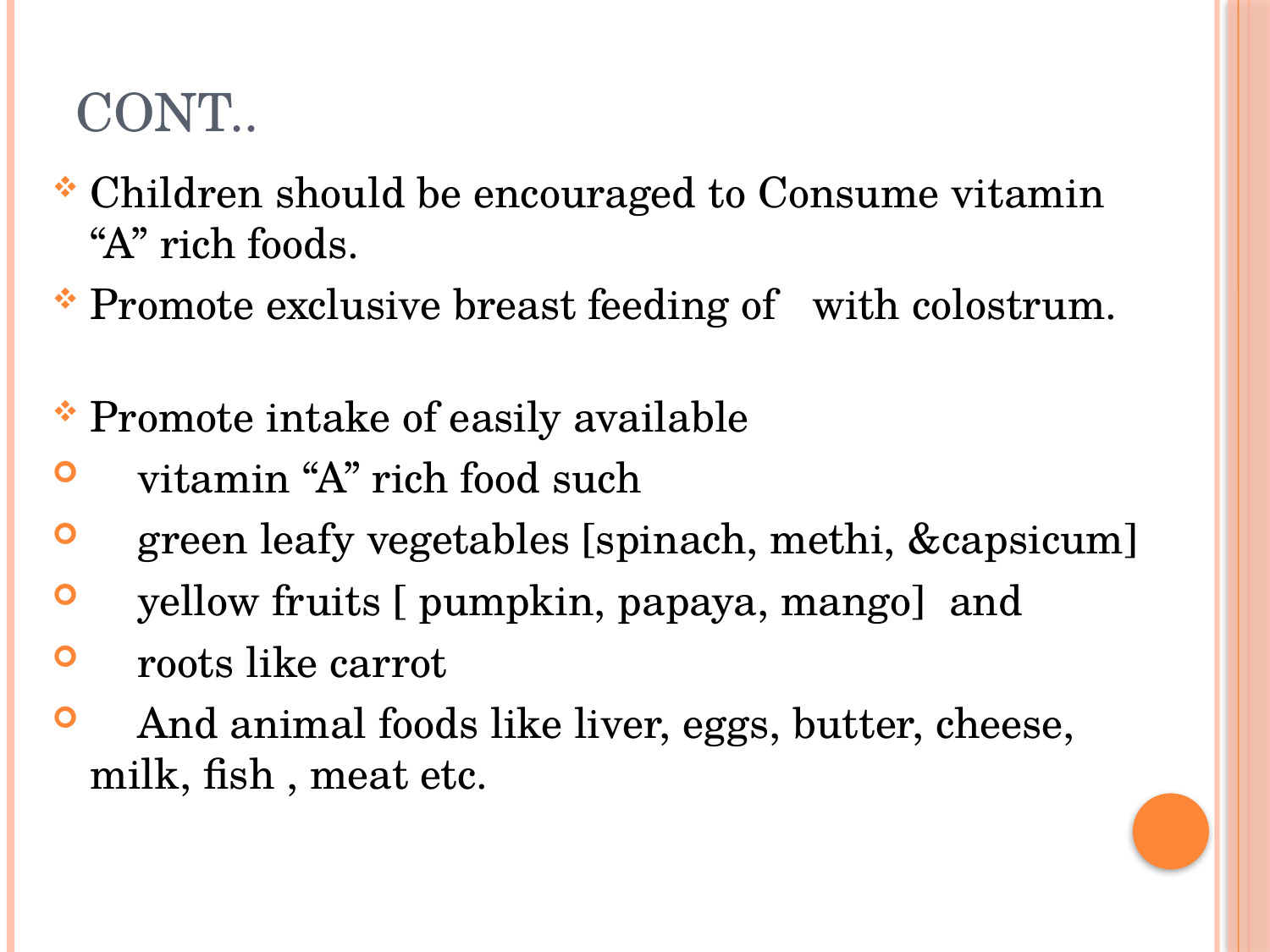

# Cont..
Children should be encouraged to Consume vitamin “A” rich foods.
Promote exclusive breast feeding of   with colostrum.
Promote intake of easily available
    vitamin “A” rich food such
    green leafy vegetables [spinach, methi, &capsicum]
    yellow fruits [ pumpkin, papaya, mango]  and
    roots like carrot
    And animal foods like liver, eggs, butter, cheese, milk, fish , meat etc.